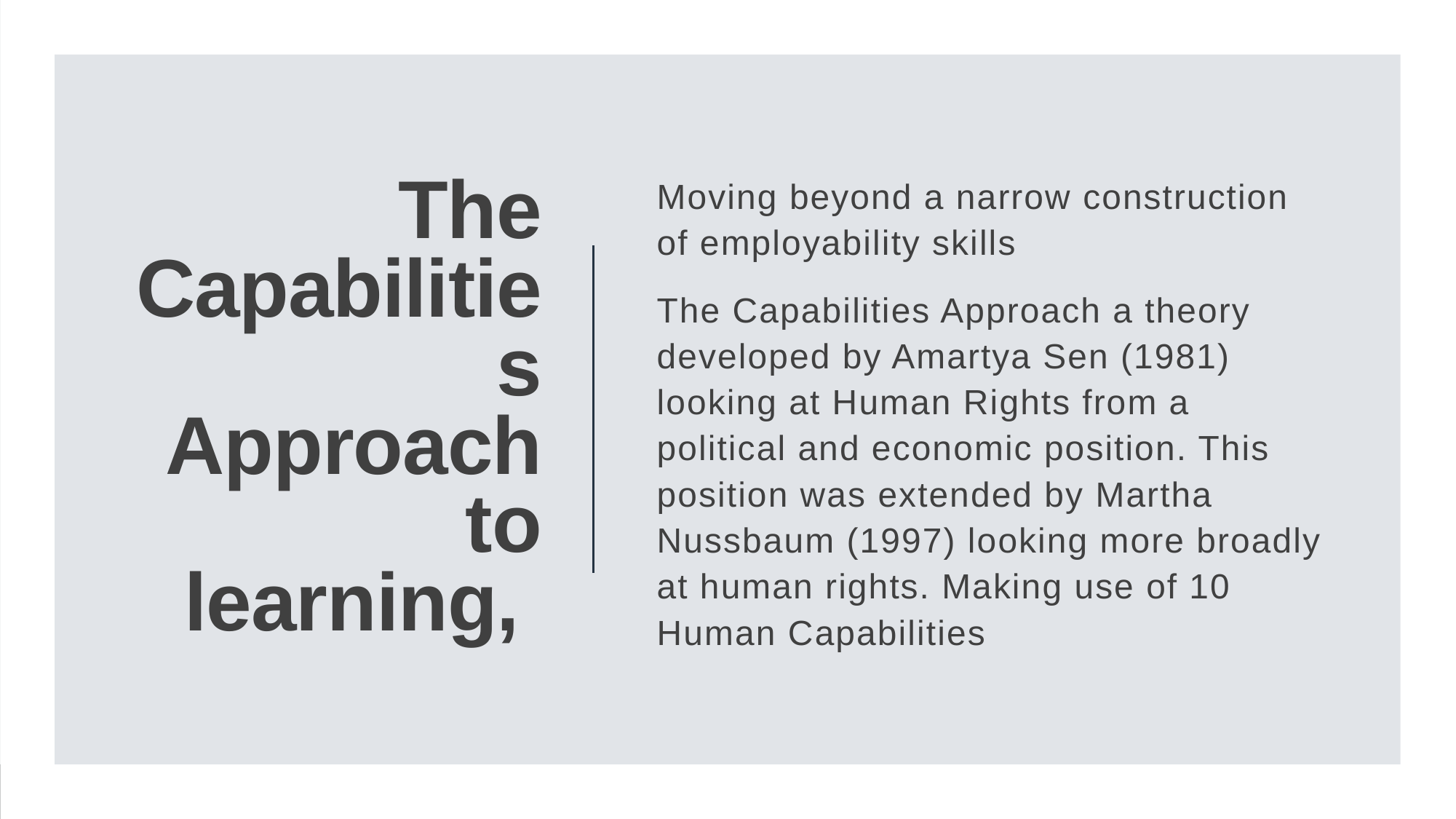

Moving beyond a narrow construction of employability skills
The Capabilities Approach a theory developed by Amartya Sen (1981) looking at Human Rights from a political and economic position. This position was extended by Martha Nussbaum (1997) looking more broadly at human rights. Making use of 10 Human Capabilities
# The Capabilities Approach to learning,